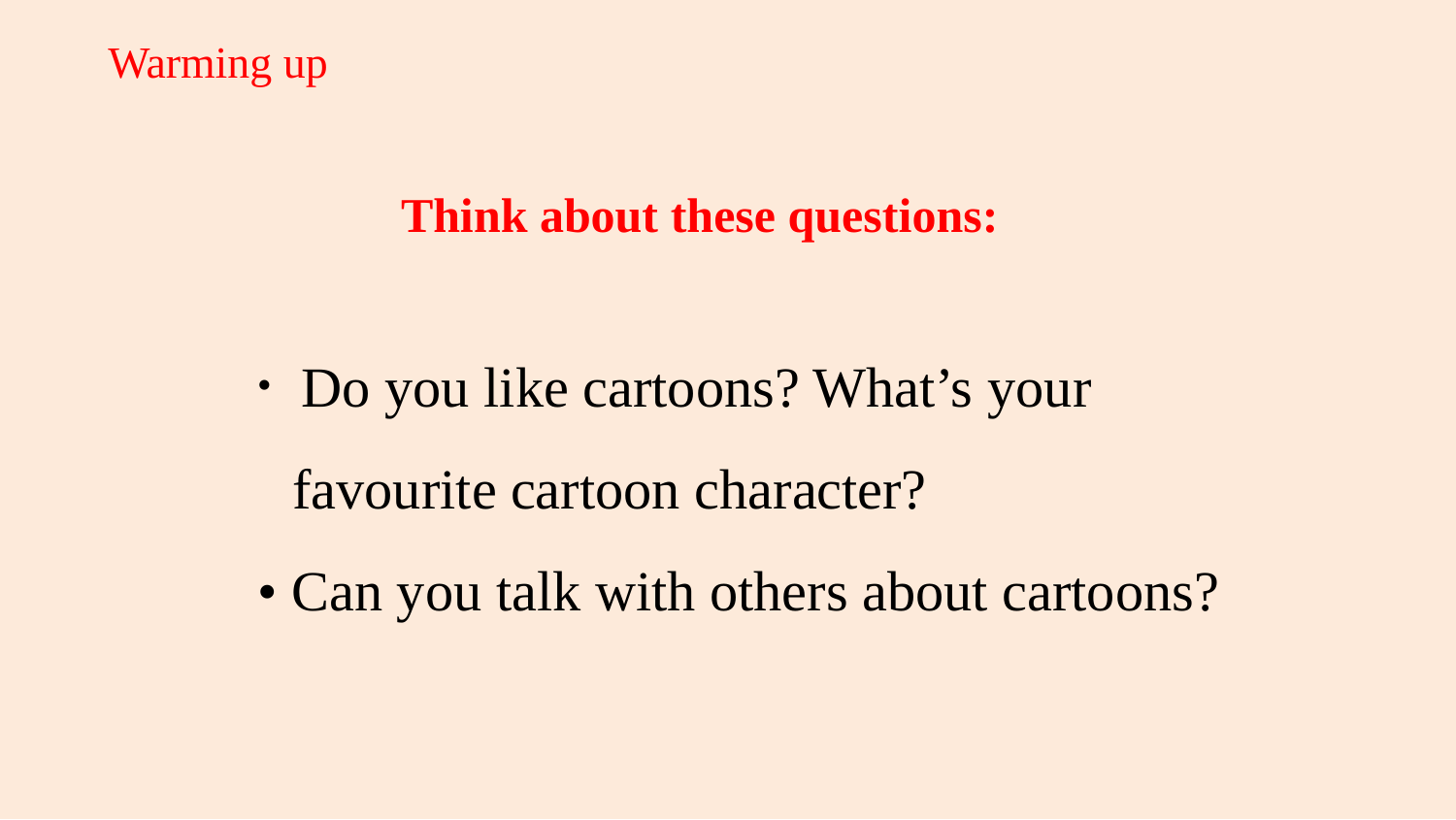

Warming up

Think about these questions:
 Do you like cartoons? What’s your favourite cartoon character?
• Can you talk with others about cartoons?